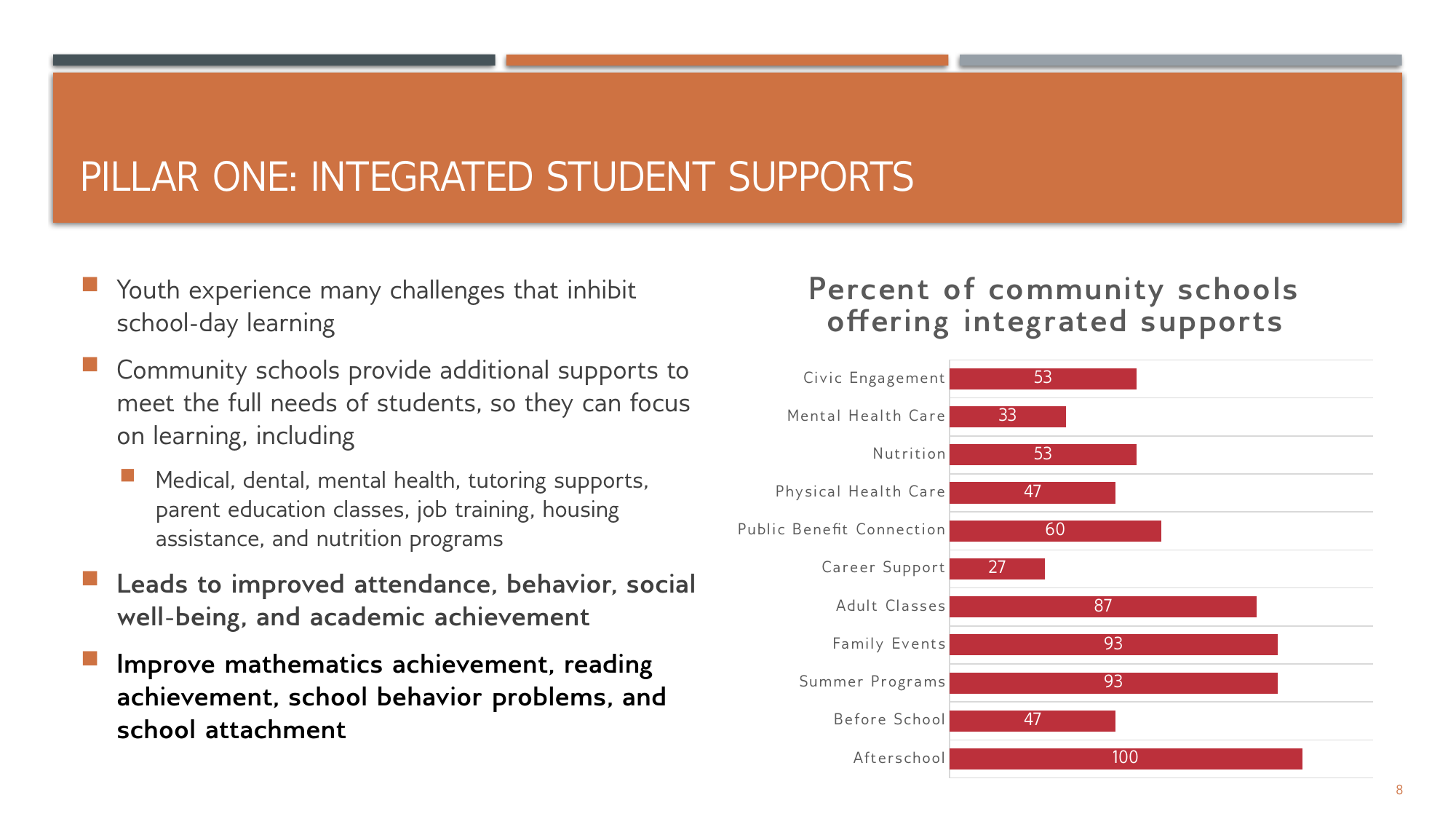

# Pillar One: integrated Student Supports

### Chart:

| Category | Percent of community schools offering integrated supports |
|---|---|
| Afterschool | 100.0 |
| Before School | 47.0 |
| Summer Programs | 93.0 |
| Family Events | 93.0 |
| Adult Classes | 87.0 |
| Career Support | 27.0 |
| Public Benefit Connection | 60.0 |
| Physical Health Care | 47.0 |
| Nutrition | 53.0 |
| Mental Health Care | 33.0 |
| Civic Engagement | 53.0 |
Youth experience many challenges that inhibit school-day learning
Community schools provide additional supports to meet the full needs of students, so they can focus on learning, including
Medical, dental, mental health, tutoring supports, parent education classes, job training, housing assistance, and nutrition programs
Leads to improved attendance, behavior, social well-being, and academic achievement
Improve mathematics achievement, reading achievement, school behavior problems, and school attachment

8